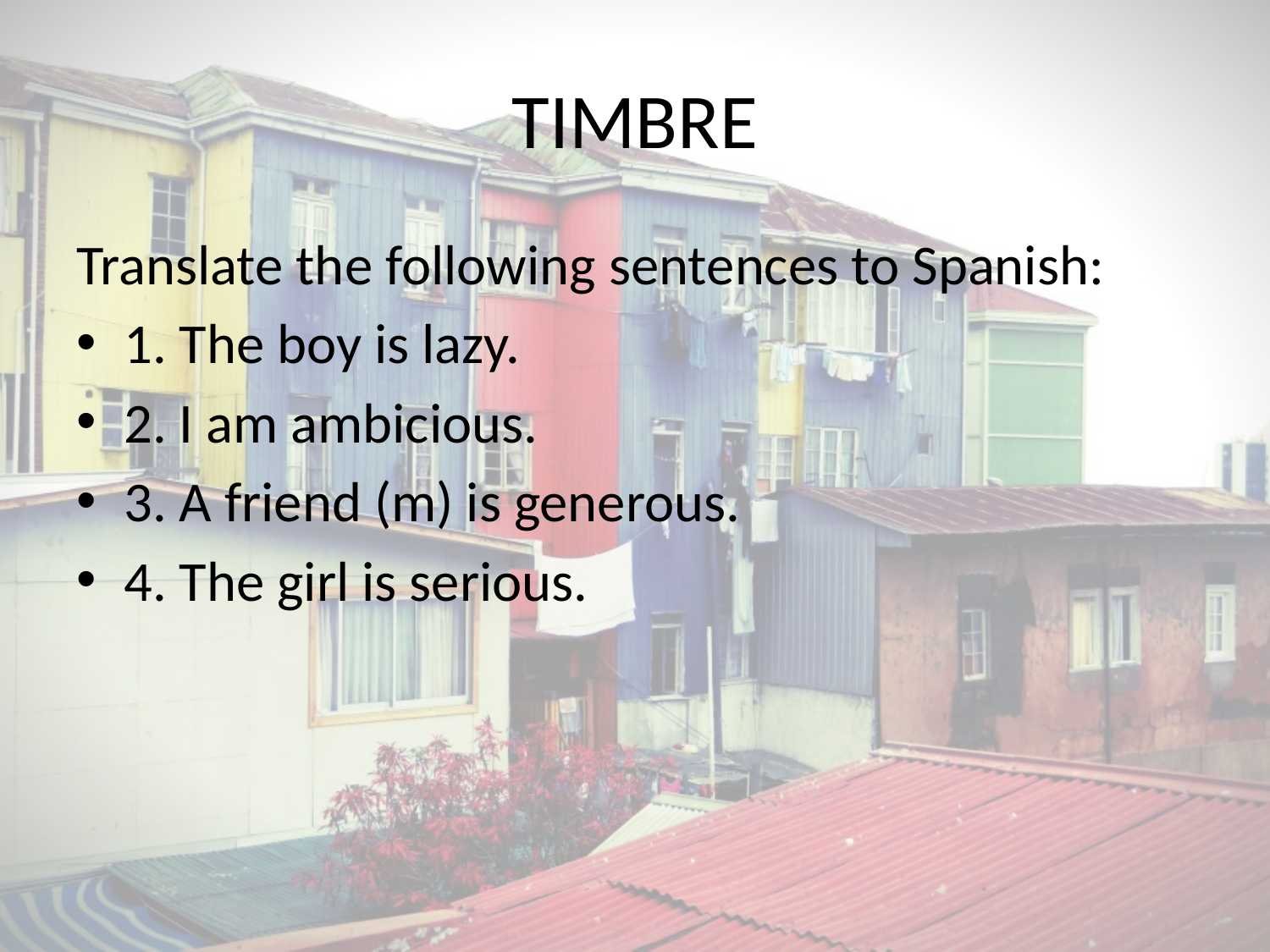

# TIMBRE
Translate the following sentences to Spanish:
1. The boy is lazy.
2. I am ambicious.
3. A friend (m) is generous.
4. The girl is serious.